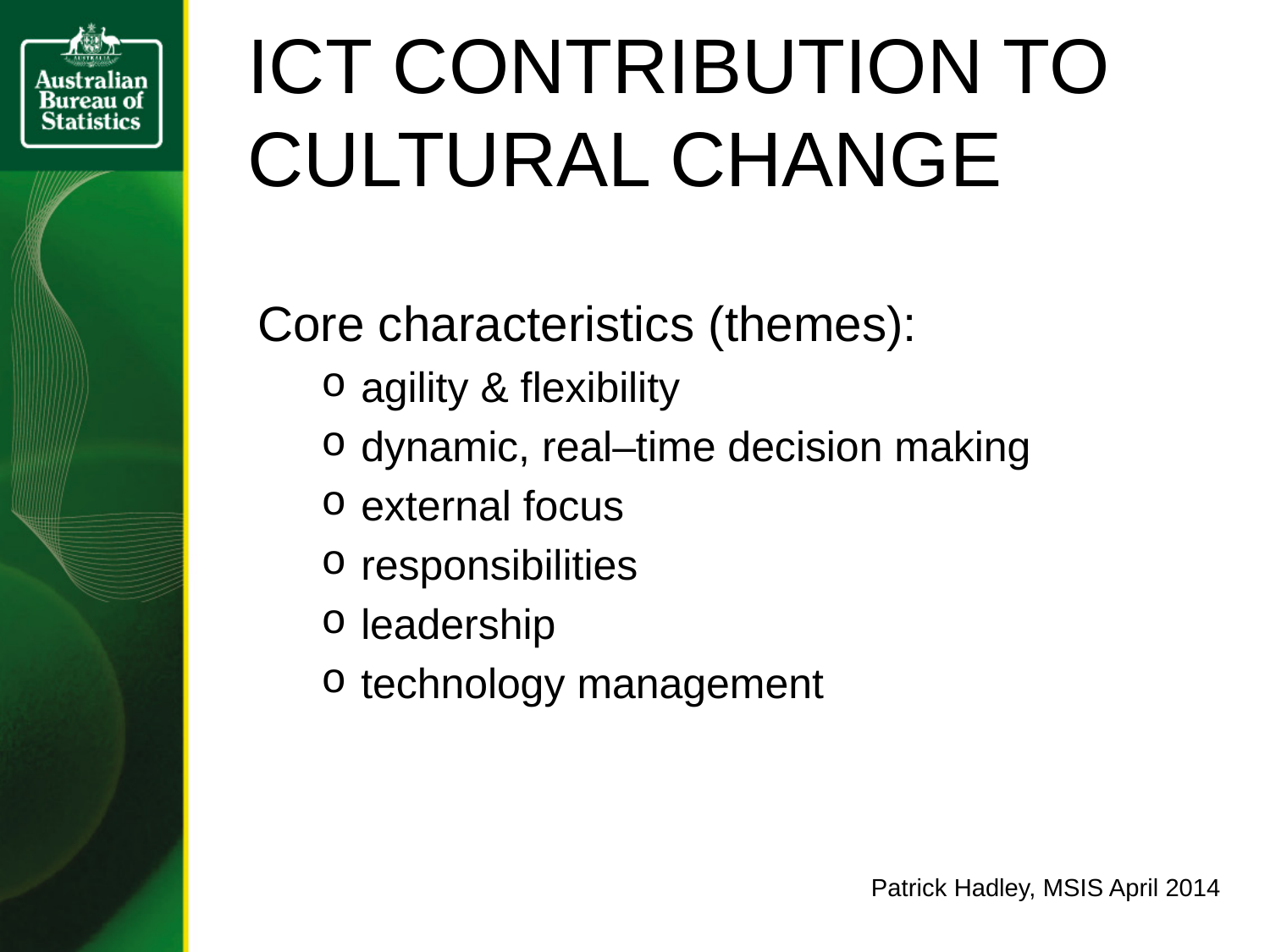

# ICT CONTRIBUTION TO CULTURAL CHANGE
Core characteristics (themes):
agility & flexibility
dynamic, real–time decision making
external focus
responsibilities
leadership
technology management

Patrick Hadley, MSIS April 2014